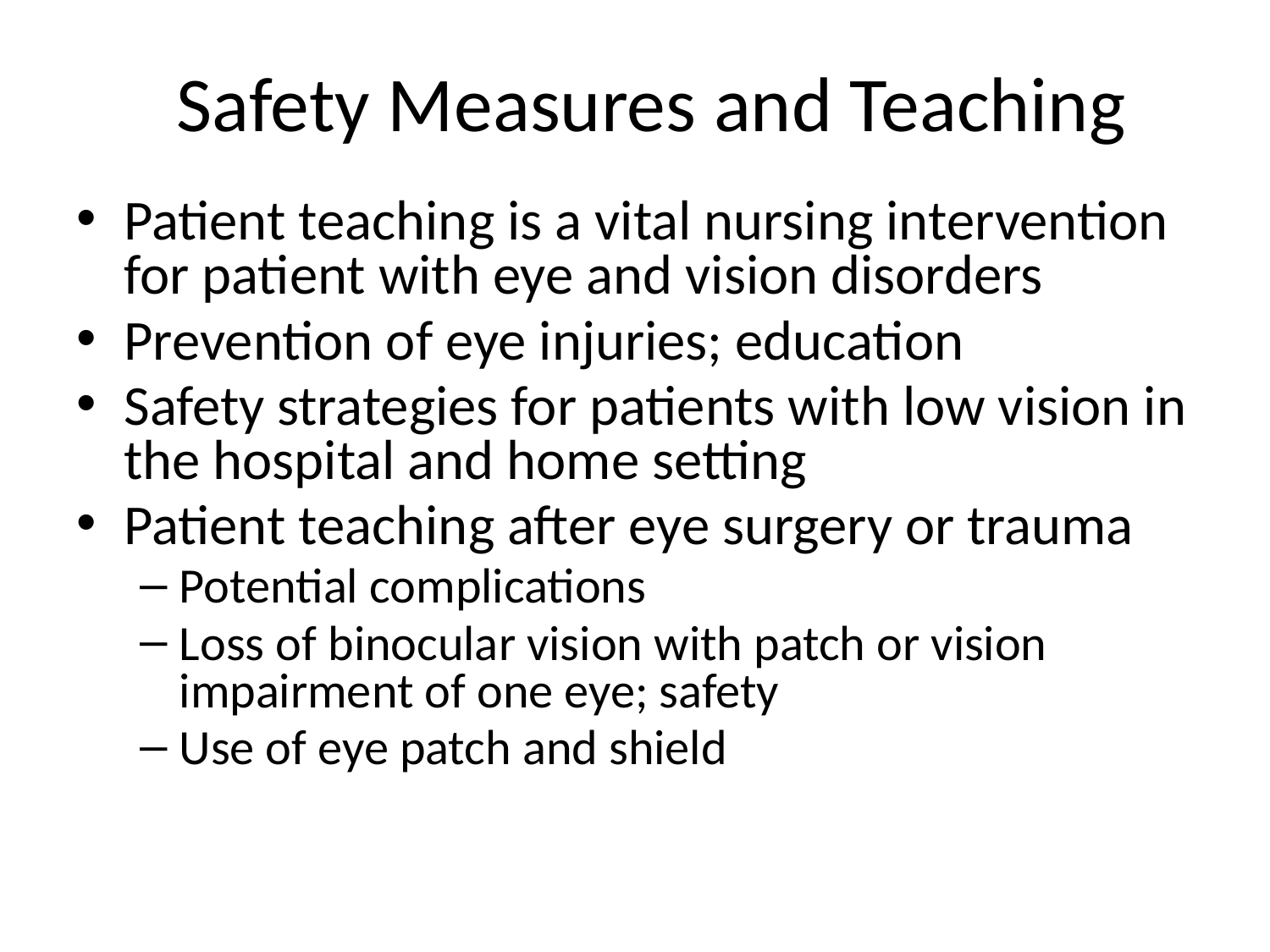

# Safety Measures and Teaching
Patient teaching is a vital nursing intervention for patient with eye and vision disorders
Prevention of eye injuries; education
Safety strategies for patients with low vision in the hospital and home setting
Patient teaching after eye surgery or trauma
Potential complications
Loss of binocular vision with patch or vision impairment of one eye; safety
Use of eye patch and shield